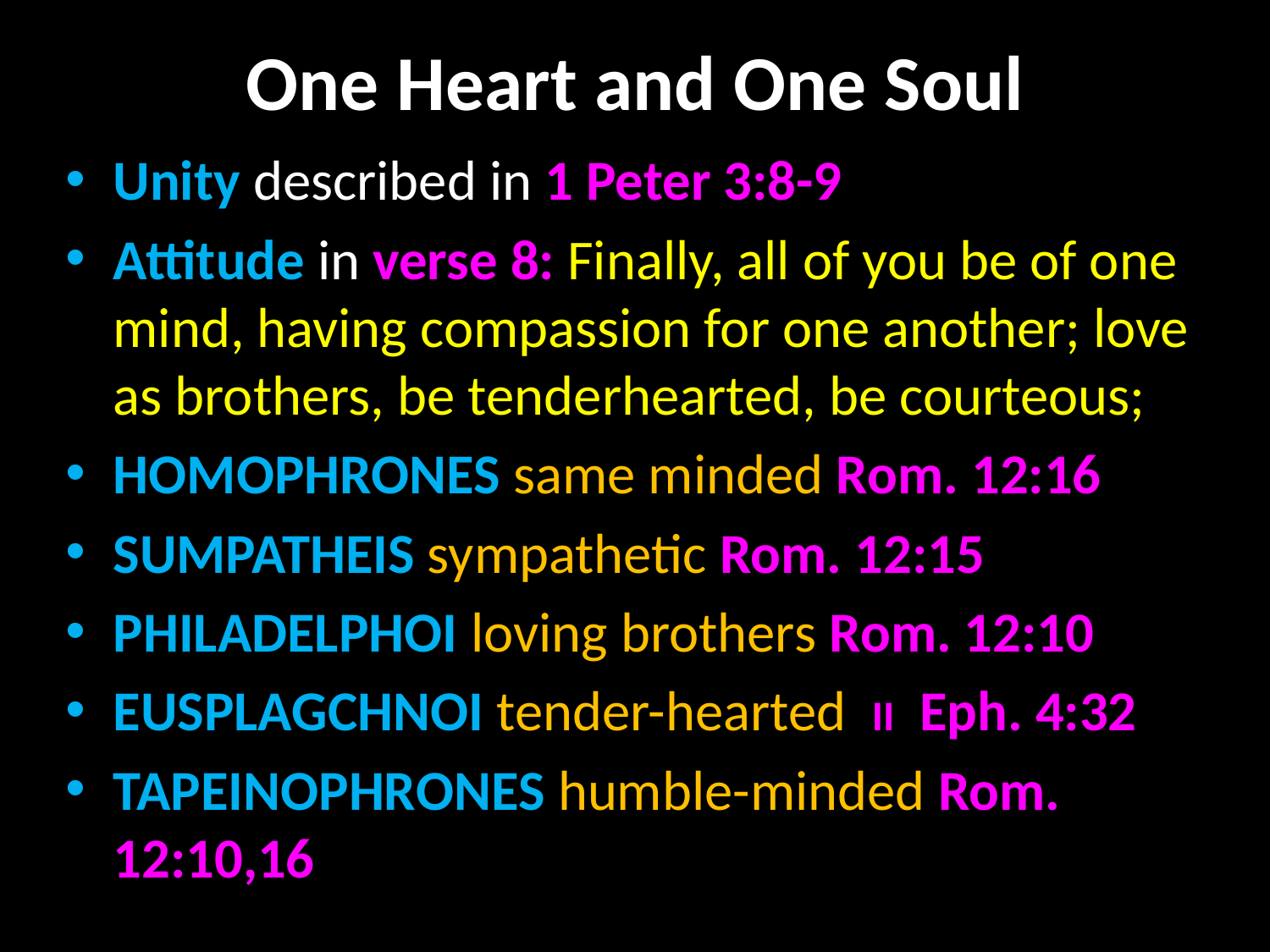

# One Heart and One Soul
Unity described in 1 Peter 3:8-9
Attitude in verse 8: Finally, all of you be of one mind, having compassion for one another; love as brothers, be tenderhearted, be courteous;
HOMOPHRONES same minded Rom. 12:16
SUMPATHEIS sympathetic Rom. 12:15
PHILADELPHOI loving brothers Rom. 12:10
EUSPLAGCHNOI tender-hearted  II  Eph. 4:32
TAPEINOPHRONES humble-minded Rom. 12:10,16